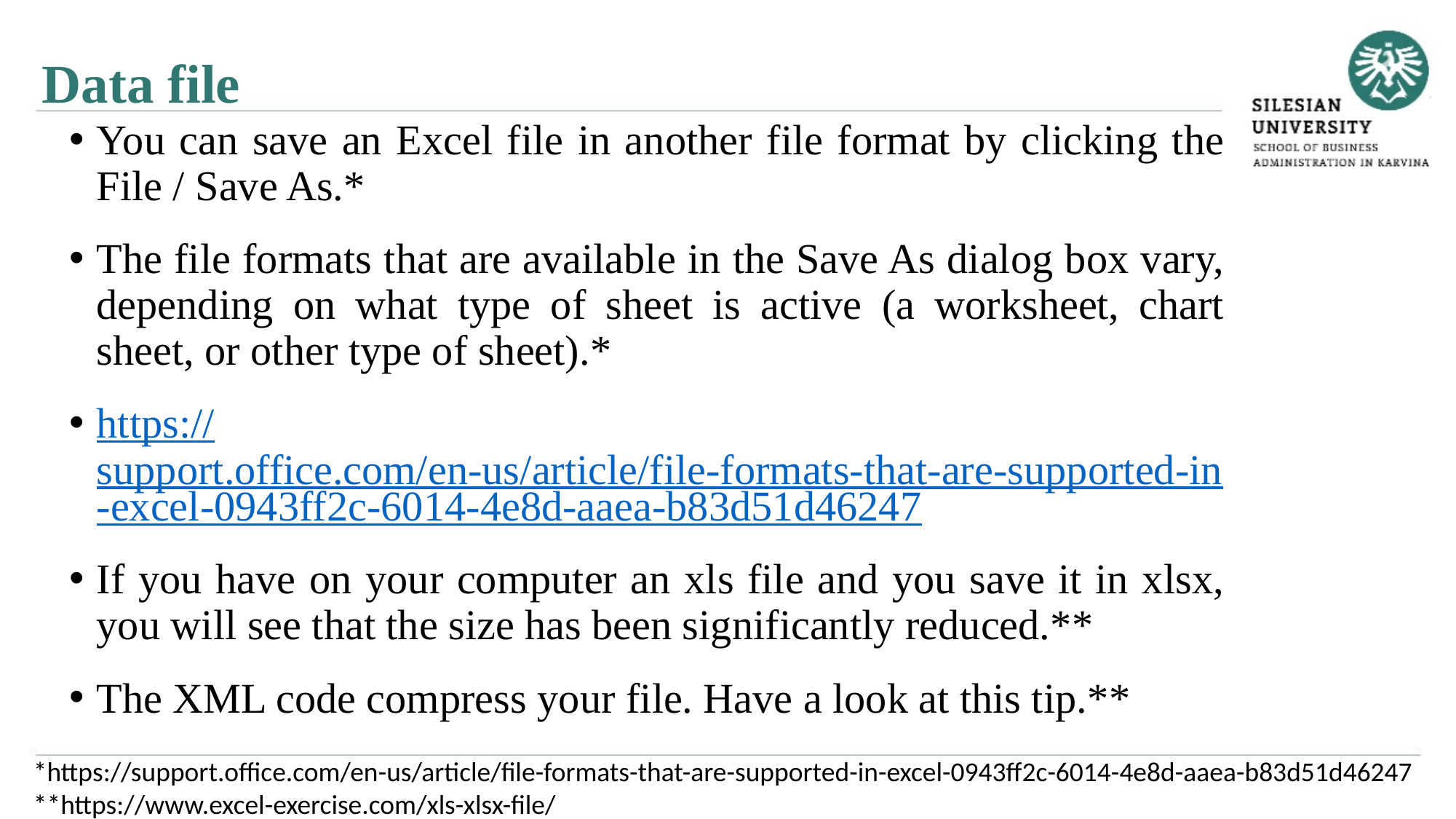

Data file
You can save an Excel file in another file format by clicking the File / Save As.*
The file formats that are available in the Save As dialog box vary, depending on what type of sheet is active (a worksheet, chart sheet, or other type of sheet).*
https://support.office.com/en-us/article/file-formats-that-are-supported-in-excel-0943ff2c-6014-4e8d-aaea-b83d51d46247
If you have on your computer an xls file and you save it in xlsx, you will see that the size has been significantly reduced.**
The XML code compress your file. Have a look at this tip.**

*https://support.office.com/en-us/article/file-formats-that-are-supported-in-excel-0943ff2c-6014-4e8d-aaea-b83d51d46247
**https://www.excel-exercise.com/xls-xlsx-file/